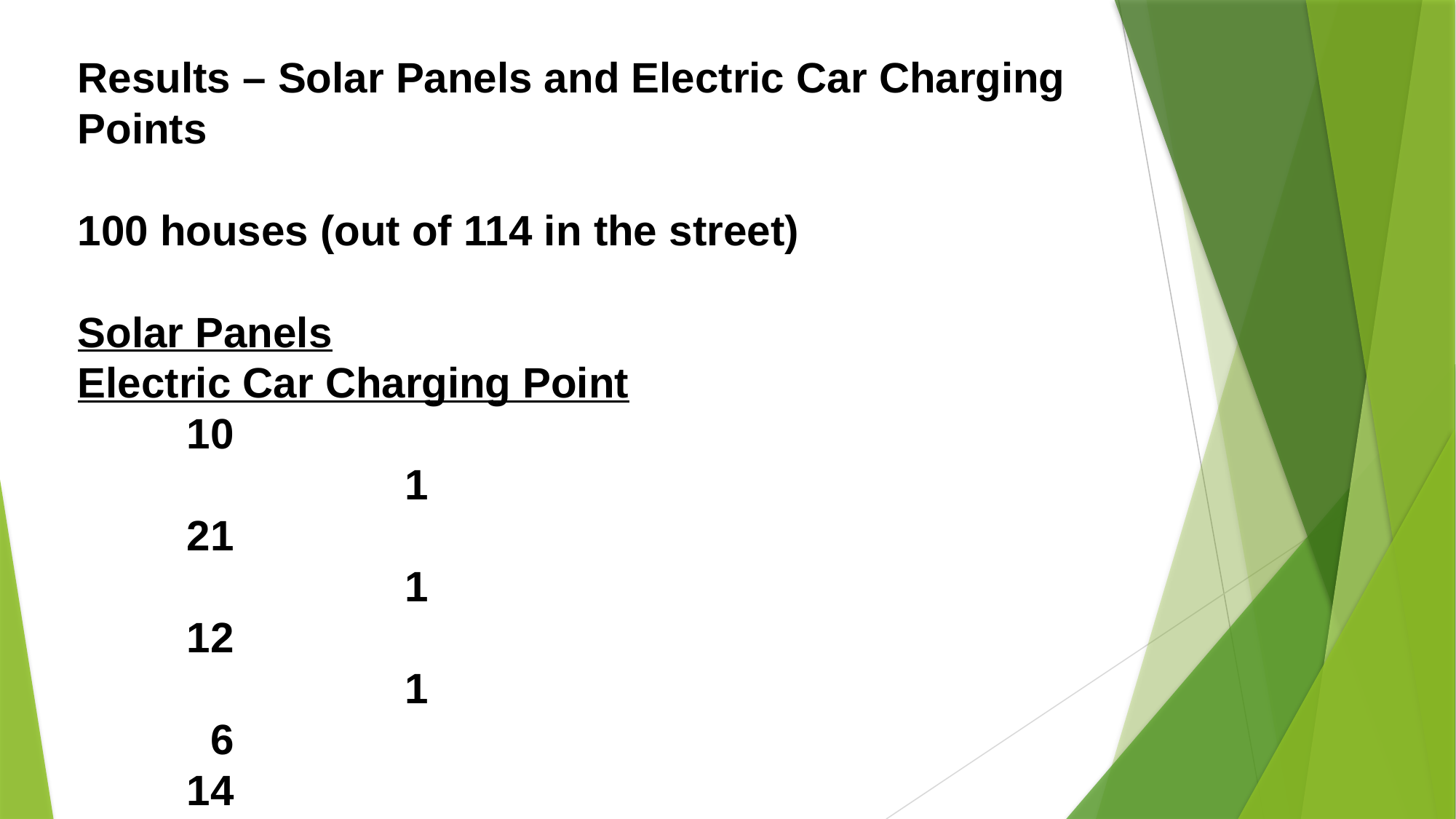

Results – Solar Panels and Electric Car Charging Points

100 houses (out of 114 in the street)

Solar Panels						Electric Car Charging Point
	10											1
	21											1
	12											1
	  6
	14
	  6
	13